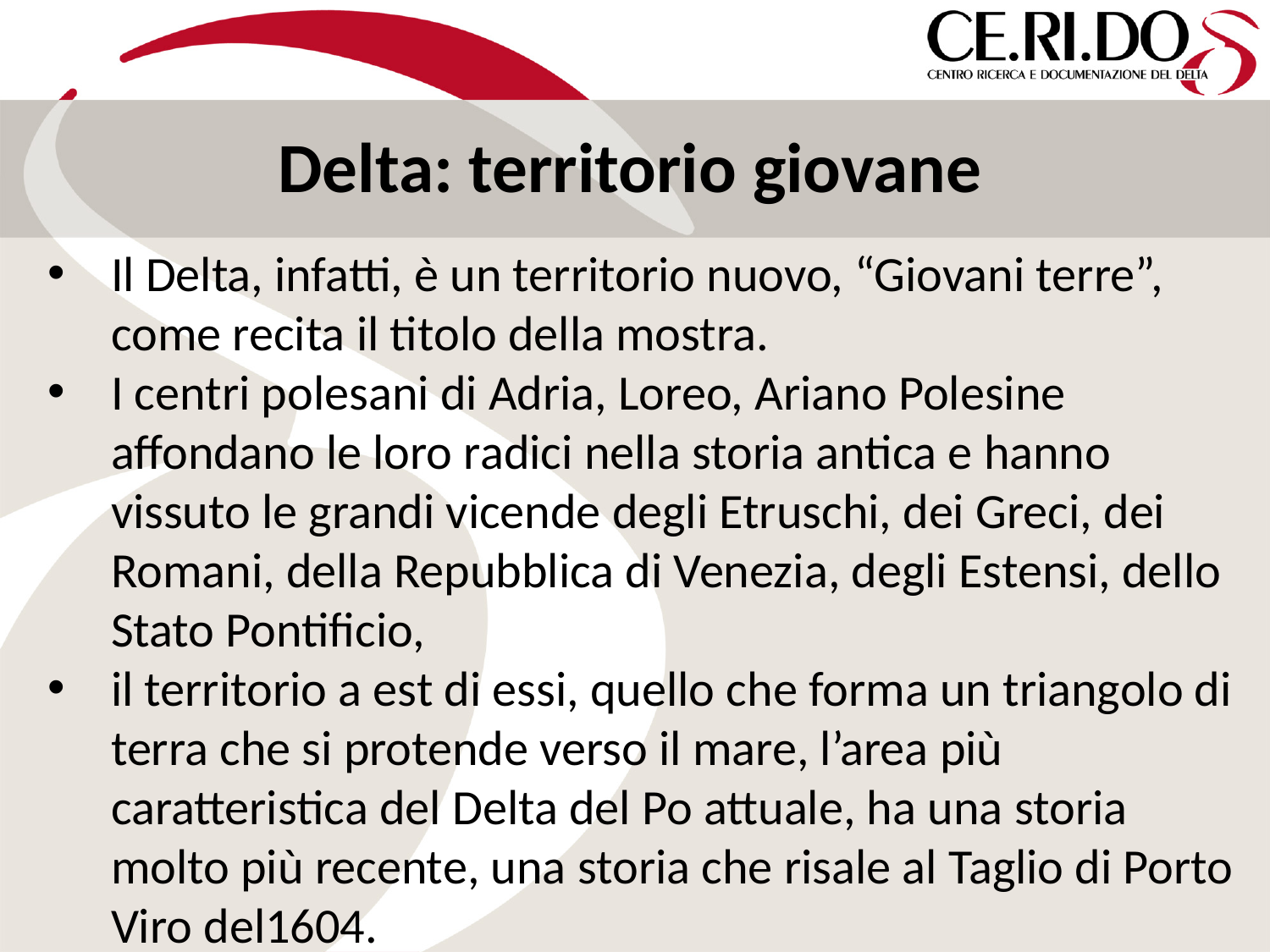

Delta: territorio giovane
Il Delta, infatti, è un territorio nuovo, “Giovani terre”, come recita il titolo della mostra.
I centri polesani di Adria, Loreo, Ariano Polesine affondano le loro radici nella storia antica e hanno vissuto le grandi vicende degli Etruschi, dei Greci, dei Romani, della Repubblica di Venezia, degli Estensi, dello Stato Pontificio,
il territorio a est di essi, quello che forma un triangolo di terra che si protende verso il mare, l’area più caratteristica del Delta del Po attuale, ha una storia molto più recente, una storia che risale al Taglio di Porto Viro del1604.